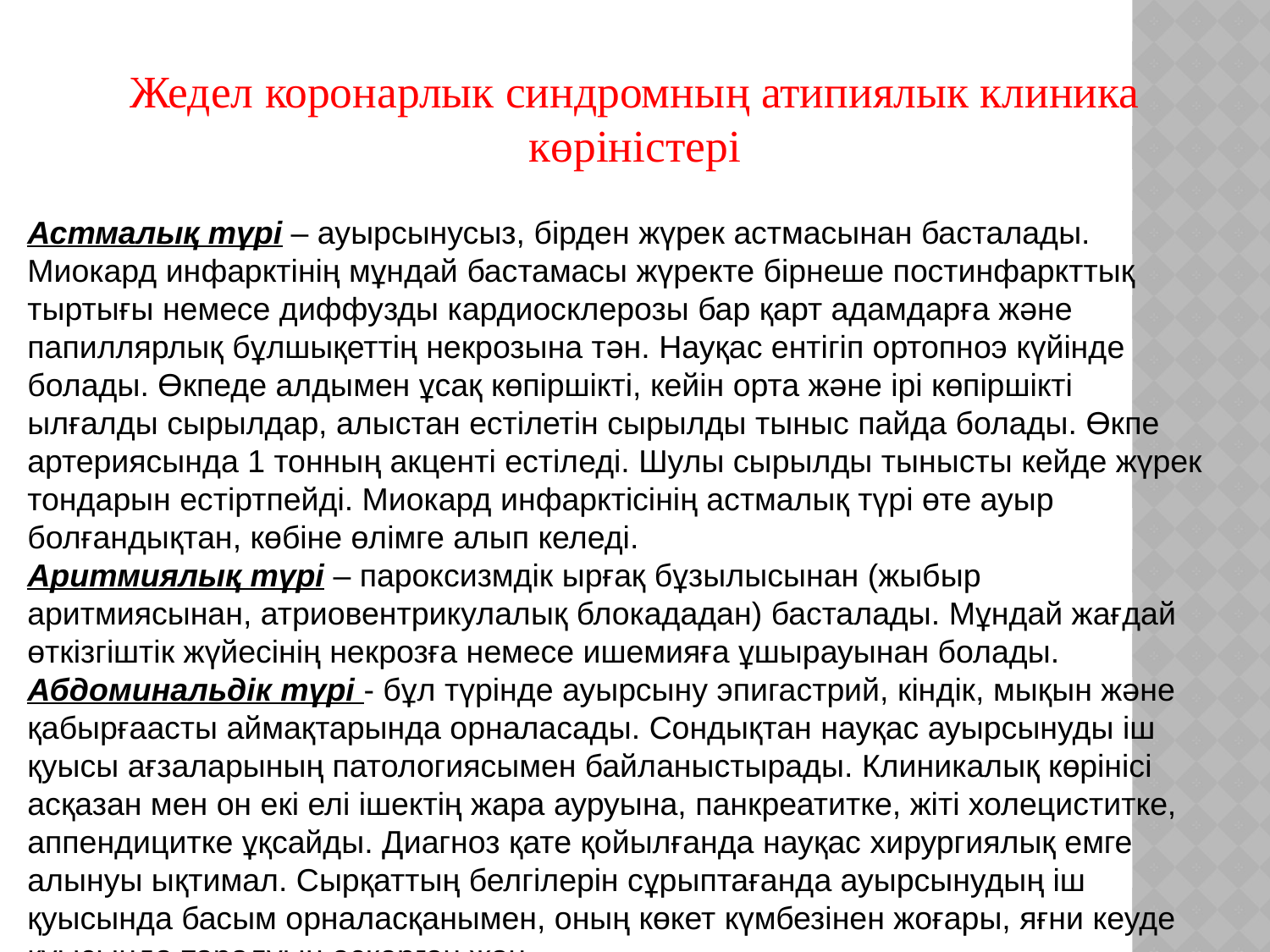

Жедел коронарлык синдромның атипиялык клиника көріністері
Астмалық түрі – ауырсынусыз, бірден жүрек астмасынан басталады. Миокард инфарктінің мұндай бастамасы жүректе бірнеше постинфаркттық тыртығы немесе диффузды кардиосклерозы бар қарт адамдарға және папиллярлық бұлшықеттің некрозына тән. Науқас ентігіп ортопноэ күйінде болады. Өкпеде алдымен ұсақ көпіршікті, кейін орта және ірі көпіршікті ылғалды сырылдар, алыстан естілетін сырылды тыныс пайда болады. Өкпе артериясында 1 тонның акценті естіледі. Шулы сырылды тынысты кейде жүрек тондарын естіртпейді. Миокард инфарктісінің астмалық түрі өте ауыр болғандықтан, көбіне өлімге алып келеді.
Аритмиялық түрі – пароксизмдік ырғақ бұзылысынан (жыбыр аритмиясынан, атриовентрикулалық блокададан) басталады. Мұндай жағдай өткізгіштік жүйесінің некрозға немесе ишемияға ұшырауынан болады.
Абдоминальдік түрі - бұл түрінде ауырсыну эпигастрий, кіндік, мықын және қабырғаасты аймақтарында орналасады. Сондықтан науқас ауырсынуды іш қуысы ағзаларының патологиясымен байланыстырады. Клиникалық көрінісі асқазан мен он екі елі ішектің жара ауруына, панкреатитке, жіті холециститке, аппендицитке ұқсайды. Диагноз қате қойылғанда науқас хирургиялық емге алынуы ықтимал. Сырқаттың белгілерін сұрыптағанда ауырсынудың іш қуысында басым орналасқанымен, оның көкет күмбезінен жоғары, яғни кеуде қуысында таралуын ескерген жөн.